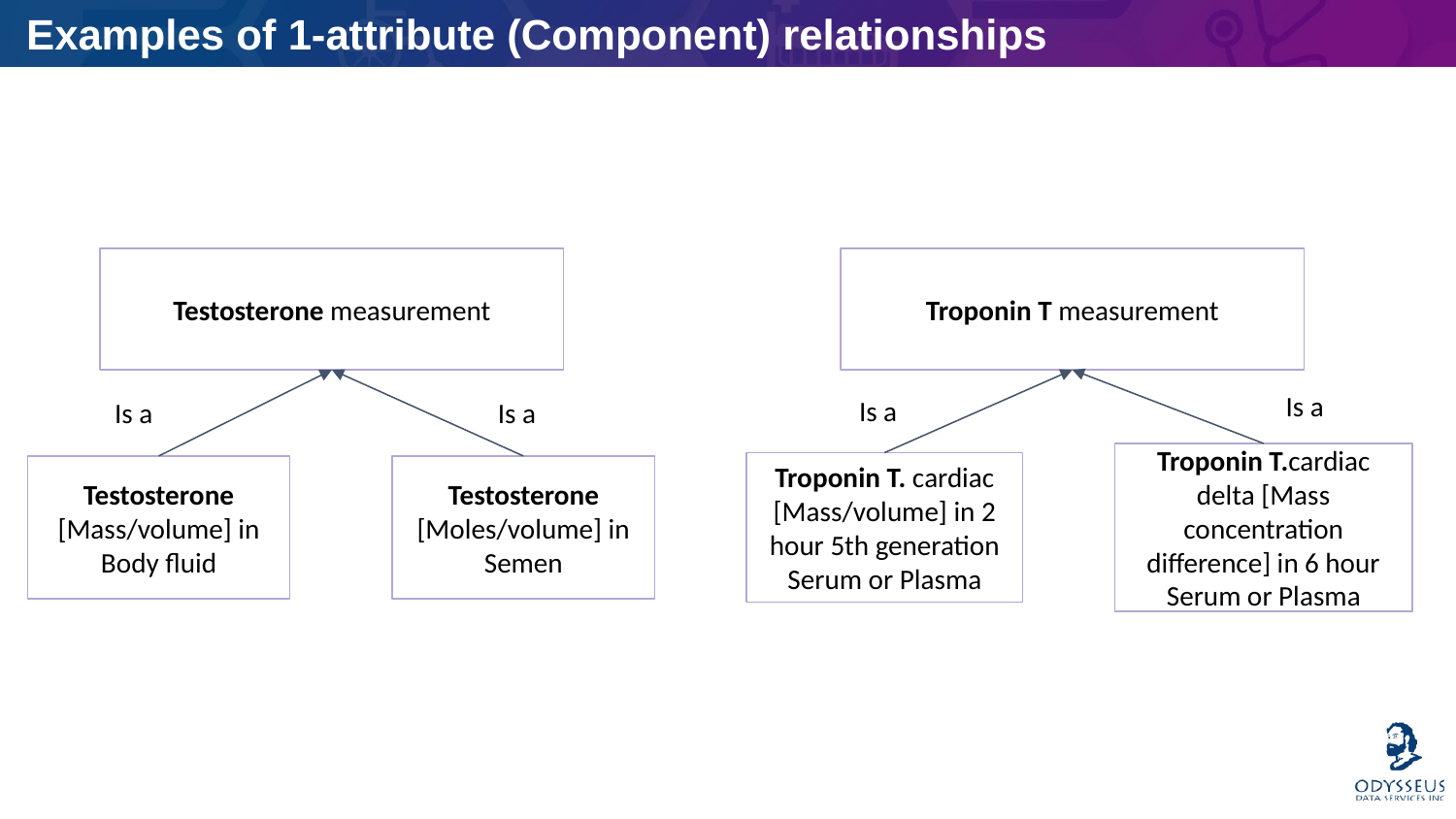

# Examples of 1-attribute (Component) relationships
Testosterone measurement
Troponin T measurement
Is a
Is a
Is a
Is a
Troponin T.cardiac delta [Mass concentration difference] in 6 hour Serum or Plasma
Troponin T. cardiac [Mass/volume] in 2 hour 5th generation Serum or Plasma
Testosterone [Mass/volume] in Body fluid
Testosterone [Moles/volume] in Semen